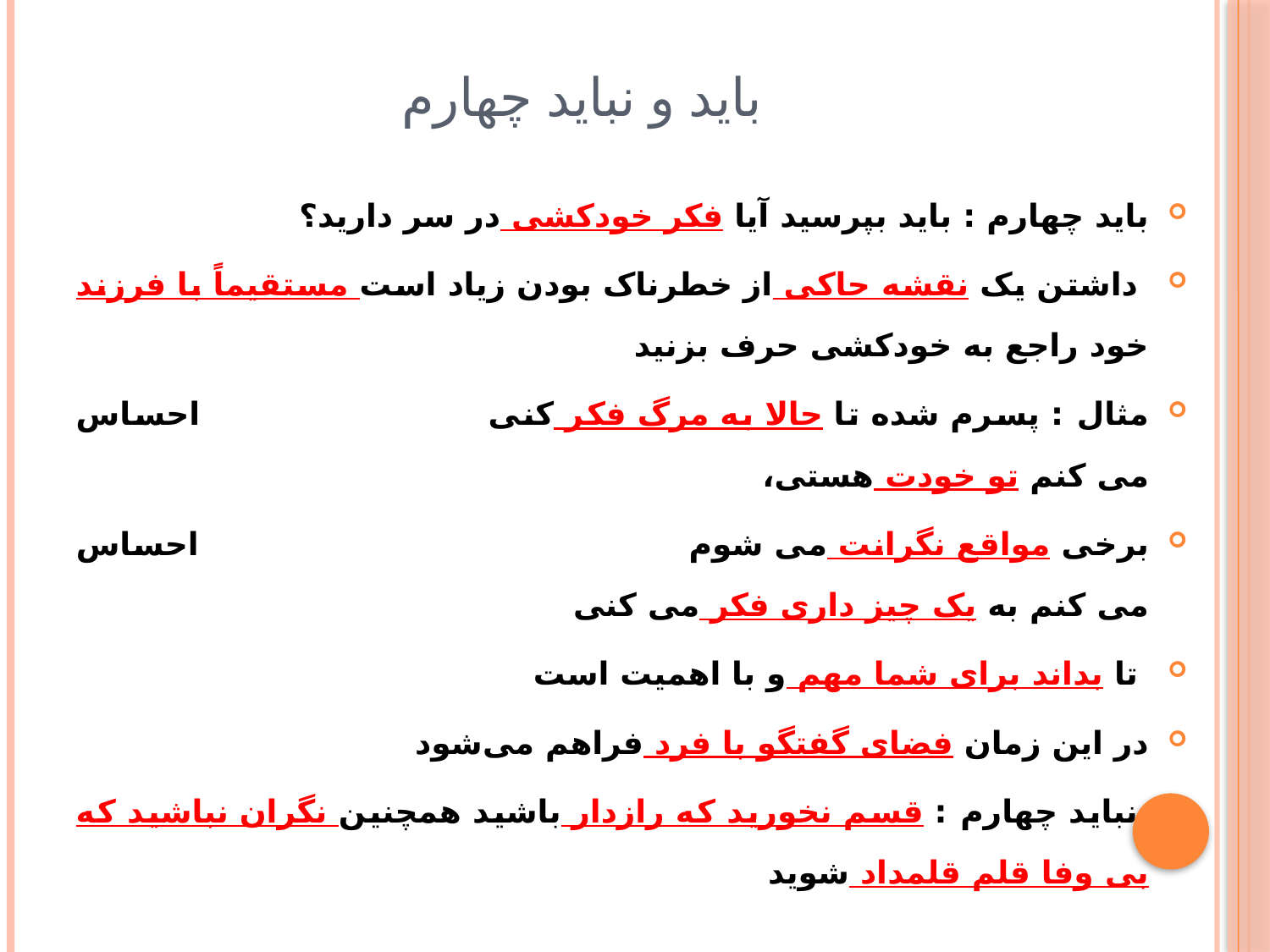

# باید و نباید چهارم
باید چهارم : باید بپرسید آیا فکر خودکشی در سر دارید؟
 داشتن یک نقشه حاکی از خطرناک بودن زیاد است مستقیماً با فرزند خود راجع به خودکشی حرف بزنید
مثال : پسرم شده تا حالا به مرگ فکر کنی                      احساس می کنم تو خودت هستی،
برخی مواقع نگرانت می شوم                                         احساس می کنم به یک چیز داری فکر می کنی
 تا بداند برای شما مهم و با اهمیت است
در این زمان فضای گفتگو با فرد فراهم می‌شود
 نباید چهارم : قسم نخورید که رازدار باشید همچنین نگران نباشید که بی وفا قلم قلمداد شوید